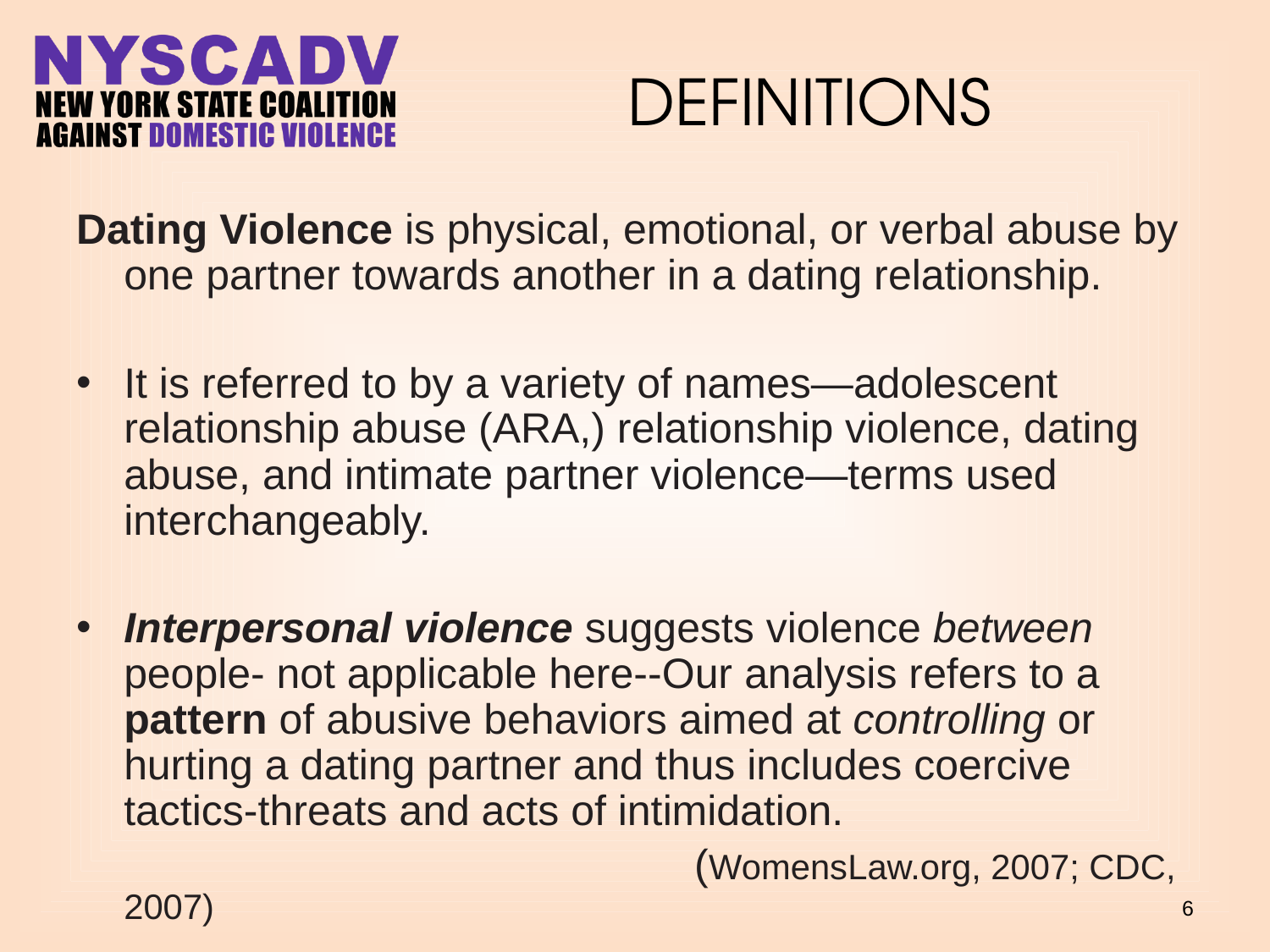

# Definitions
Dating Violence is physical, emotional, or verbal abuse by one partner towards another in a dating relationship.

It is referred to by a variety of names—adolescent relationship abuse (ARA,) relationship violence, dating abuse, and intimate partner violence—terms used interchangeably.

Interpersonal violence suggests violence between people- not applicable here--Our analysis refers to a pattern of abusive behaviors aimed at controlling or hurting a dating partner and thus includes coercive tactics-threats and acts of intimidation.
				                (WomensLaw.org, 2007; CDC, 2007)
6